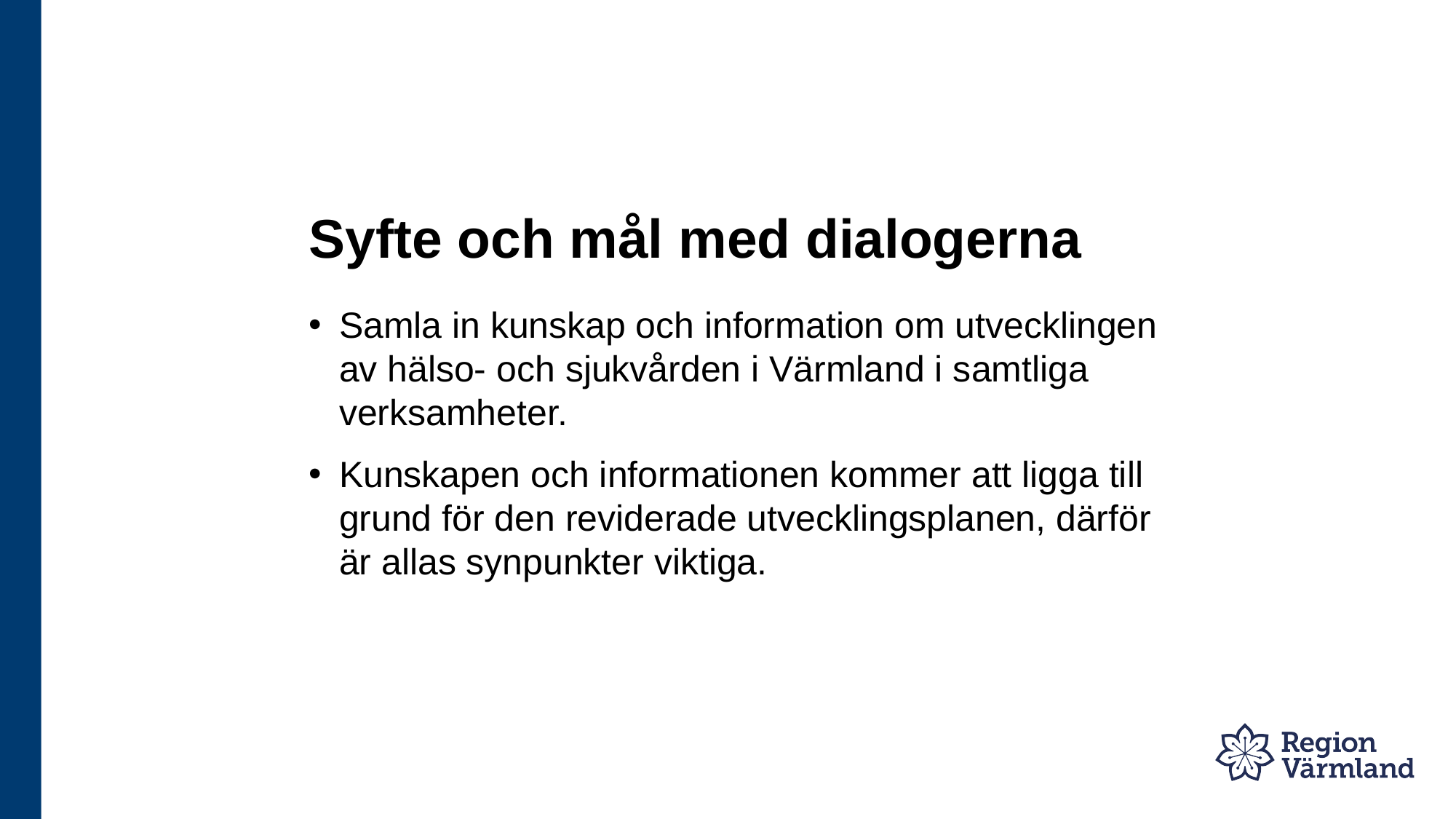

# Syfte och mål med dialogerna
Samla in kunskap och information om utvecklingen  av hälso- och sjukvården i Värmland i samtliga verksamheter.
Kunskapen och informationen kommer att ligga till grund för den reviderade utvecklingsplanen, därför är allas synpunkter viktiga.